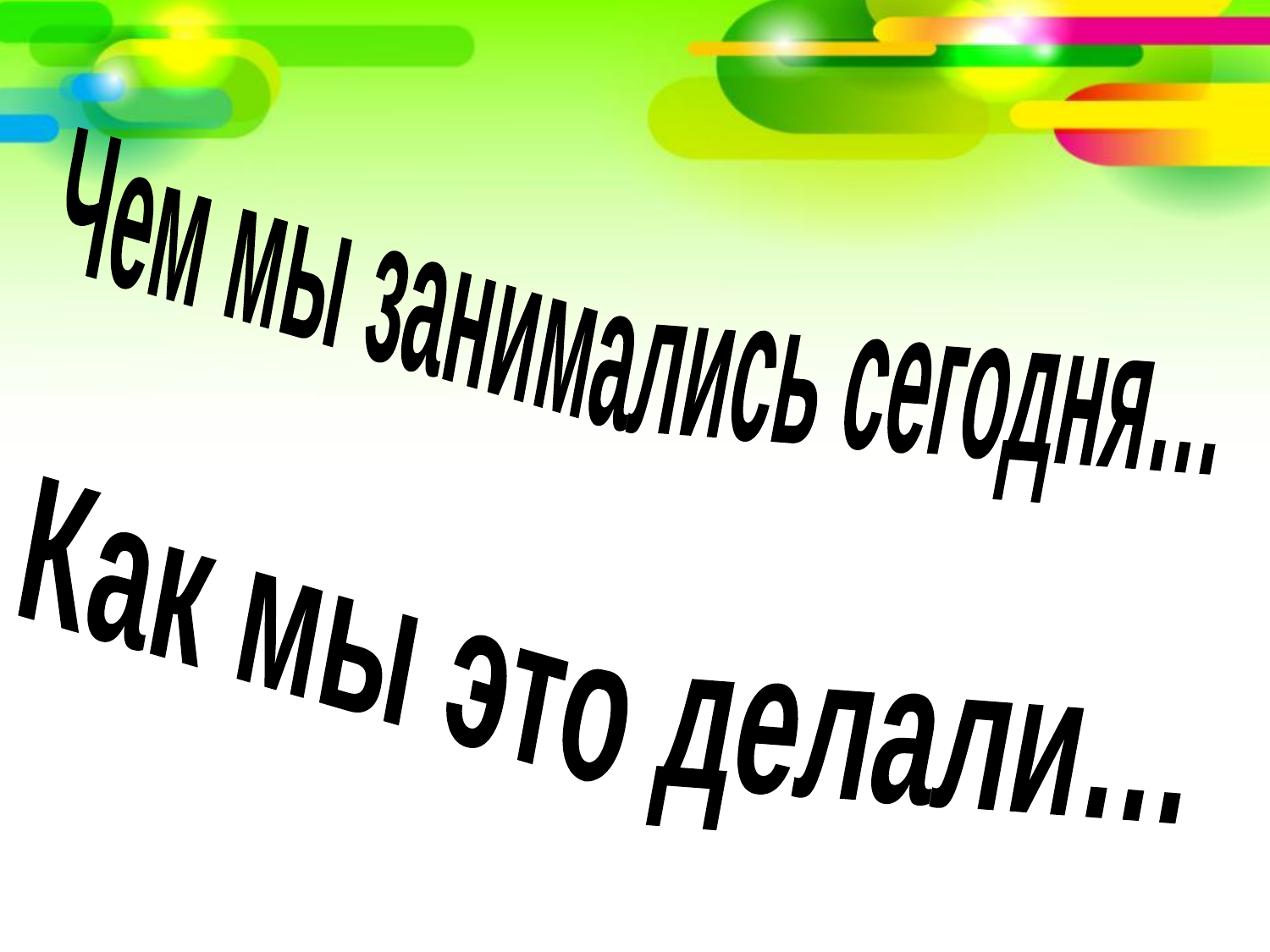

Чем мы занимались сегодня…
Как мы это делали…